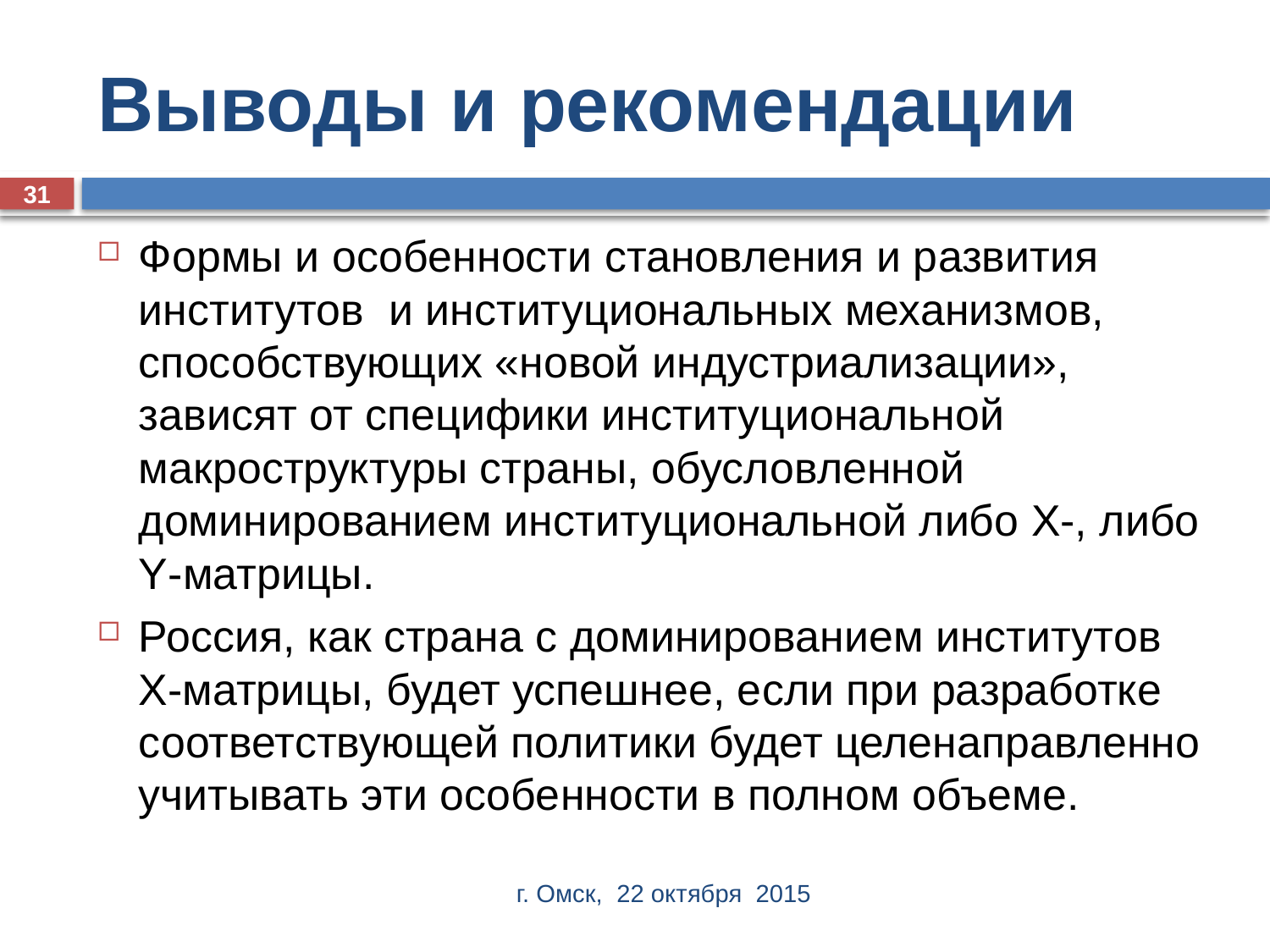

# Выводы и рекомендации
31
Формы и особенности становления и развития институтов  и институциональных механизмов, способствующих «новой индустриализации»,  зависят от специфики институциональной макроструктуры страны, обусловленной доминированием институциональной либо Х-, либо Y-матрицы.
Россия, как страна с доминированием институтов Х-матрицы, будет успешнее, если при разработке соответствующей политики будет целенаправленно учитывать эти особенности в полном объеме.

г. Омск,  22 октября  2015